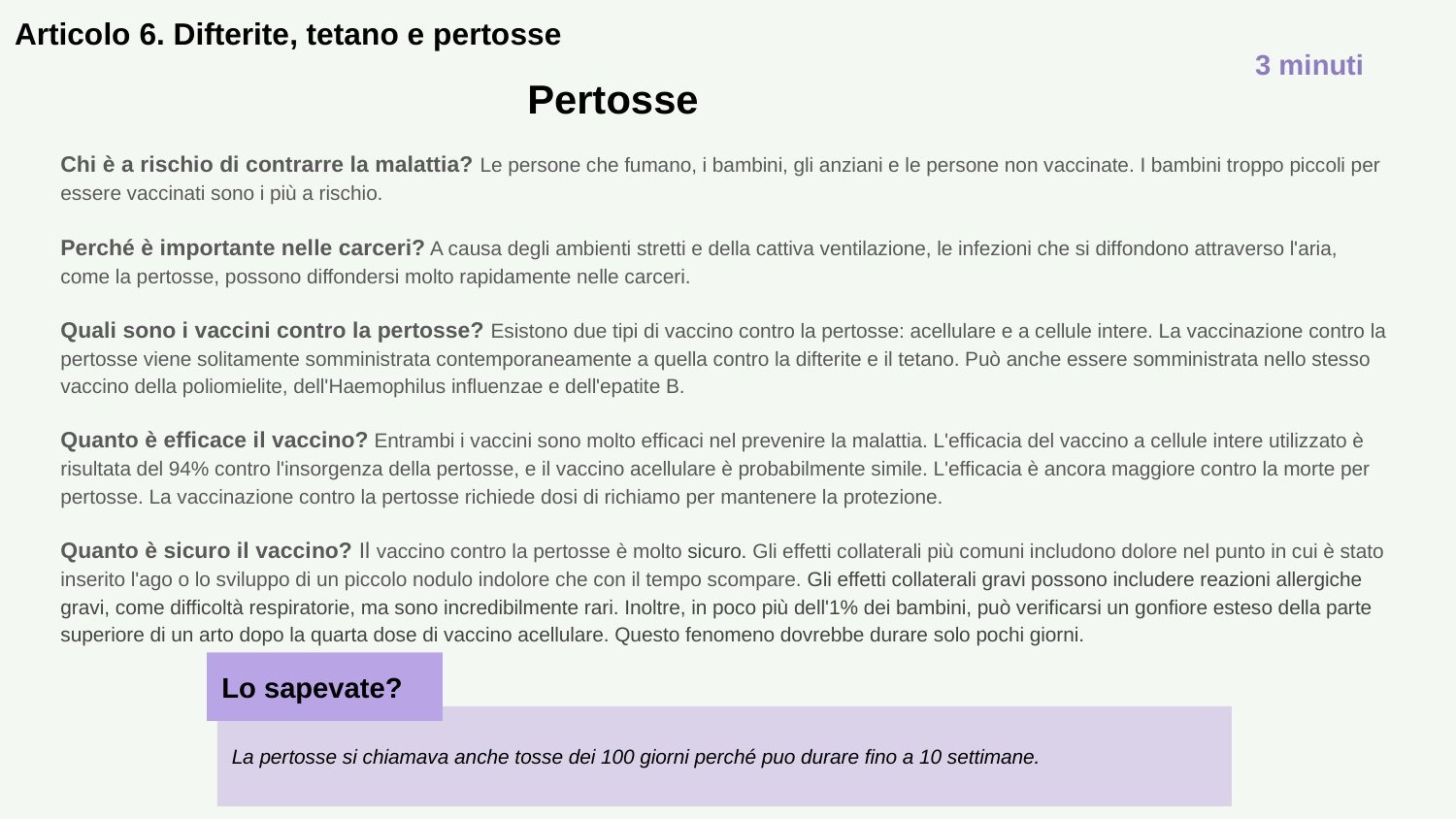

# Articolo 6. Difterite, tetano e pertosse
3 minuti
Pertosse

Chi è a rischio di contrarre la malattia? Le persone che fumano, i bambini, gli anziani e le persone non vaccinate. I bambini troppo piccoli per essere vaccinati sono i più a rischio.
Perché è importante nelle carceri? A causa degli ambienti stretti e della cattiva ventilazione, le infezioni che si diffondono attraverso l'aria, come la pertosse, possono diffondersi molto rapidamente nelle carceri.
Quali sono i vaccini contro la pertosse? Esistono due tipi di vaccino contro la pertosse: acellulare e a cellule intere. La vaccinazione contro la pertosse viene solitamente somministrata contemporaneamente a quella contro la difterite e il tetano. Può anche essere somministrata nello stesso vaccino della poliomielite, dell'Haemophilus influenzae e dell'epatite B.
Quanto è efficace il vaccino? Entrambi i vaccini sono molto efficaci nel prevenire la malattia. L'efficacia del vaccino a cellule intere utilizzato è risultata del 94% contro l'insorgenza della pertosse, e il vaccino acellulare è probabilmente simile. L'efficacia è ancora maggiore contro la morte per pertosse. La vaccinazione contro la pertosse richiede dosi di richiamo per mantenere la protezione.
Quanto è sicuro il vaccino? Il vaccino contro la pertosse è molto sicuro. Gli effetti collaterali più comuni includono dolore nel punto in cui è stato inserito l'ago o lo sviluppo di un piccolo nodulo indolore che con il tempo scompare. Gli effetti collaterali gravi possono includere reazioni allergiche gravi, come difficoltà respiratorie, ma sono incredibilmente rari. Inoltre, in poco più dell'1% dei bambini, può verificarsi un gonfiore esteso della parte superiore di un arto dopo la quarta dose di vaccino acellulare. Questo fenomeno dovrebbe durare solo pochi giorni.
Lo sapevate?
La pertosse si chiamava anche tosse dei 100 giorni perché puo durare fino a 10 settimane.